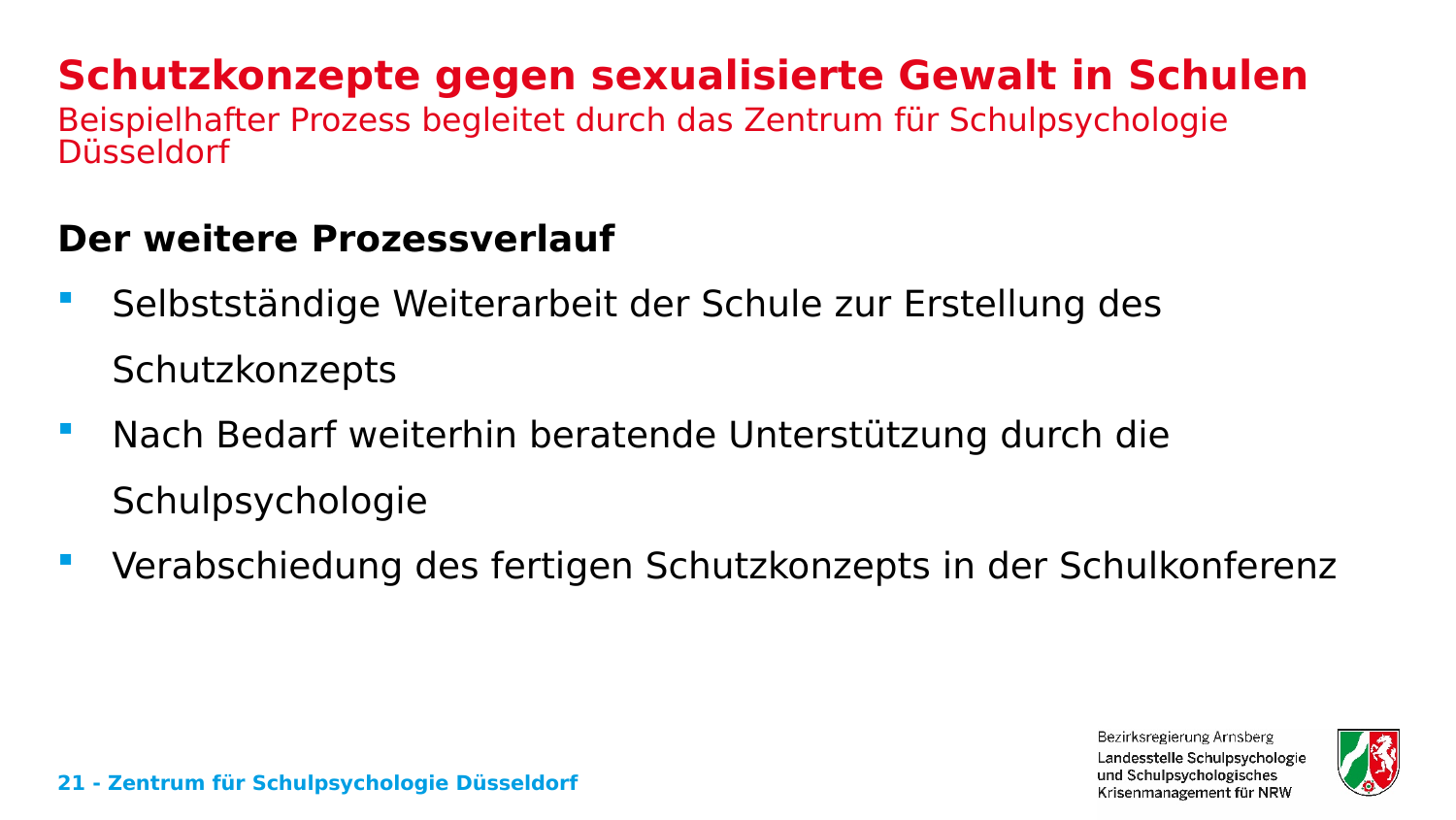

# Schutzkonzepte gegen sexualisierte Gewalt in Schulen
Beispielhafter Prozess begleitet durch das Zentrum für Schulpsychologie Düsseldorf
Der weitere Prozessverlauf
Selbstständige Weiterarbeit der Schule zur Erstellung des Schutzkonzepts
Nach Bedarf weiterhin beratende Unterstützung durch die Schulpsychologie
Verabschiedung des fertigen Schutzkonzepts in der Schulkonferenz
21 - Zentrum für Schulpsychologie Düsseldorf